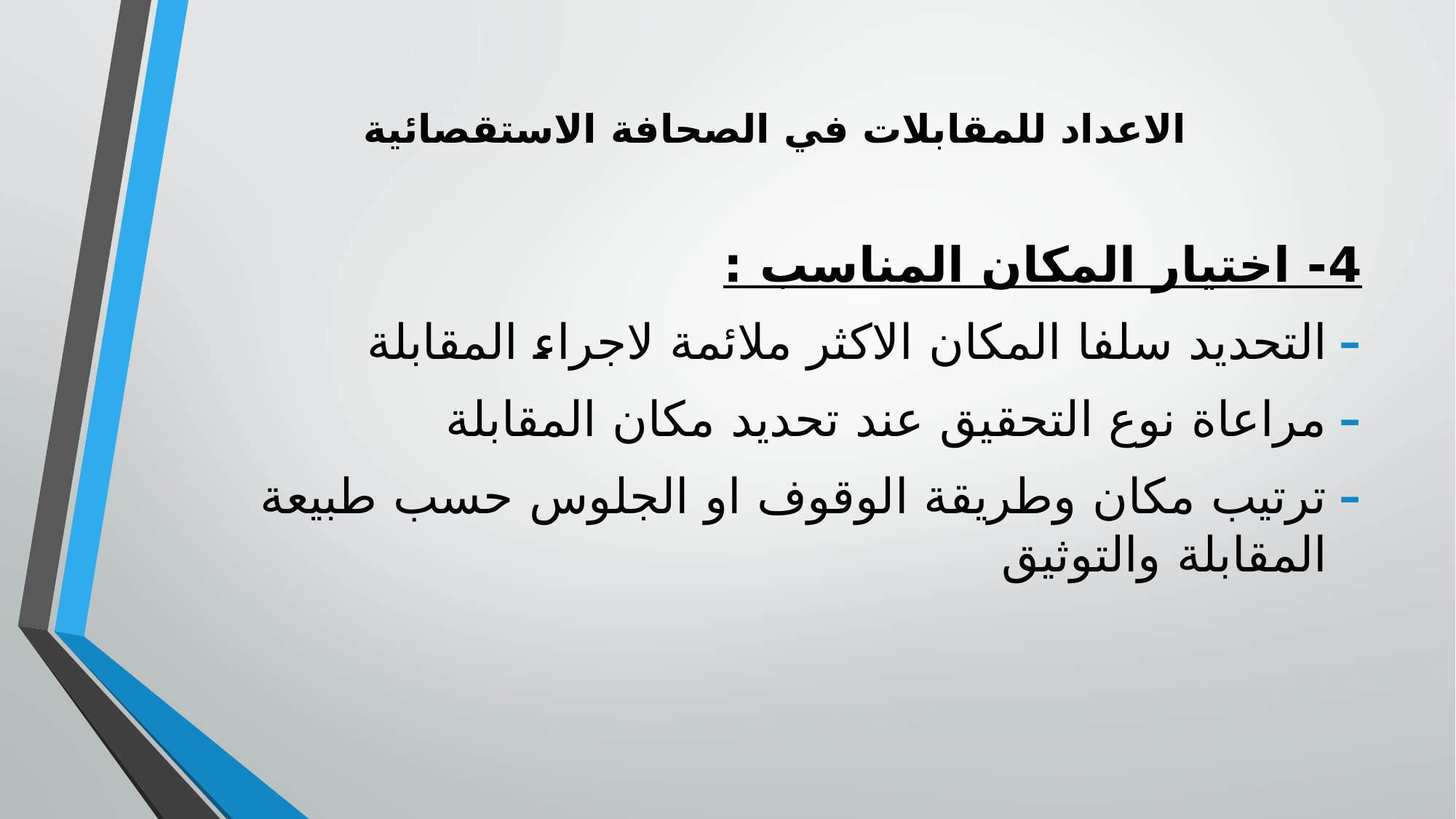

# الاعداد للمقابلات في الصحافة الاستقصائية
4- اختيار المكان المناسب :
التحديد سلفا المكان الاكثر ملائمة لاجراء المقابلة
مراعاة نوع التحقيق عند تحديد مكان المقابلة
ترتيب مكان وطريقة الوقوف او الجلوس حسب طبيعة المقابلة والتوثيق